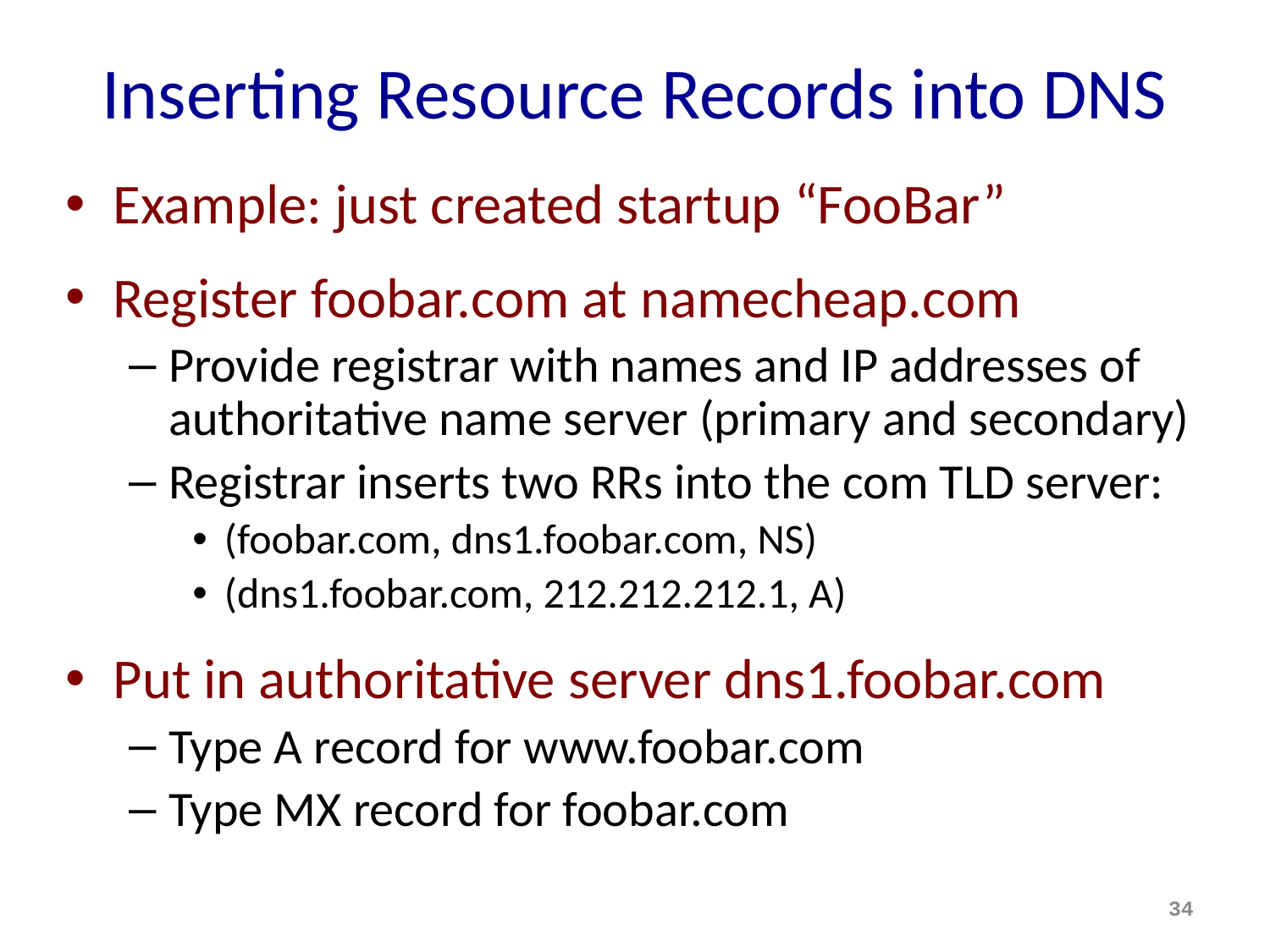

# Inserting Resource Records into DNS
Example: just created startup “FooBar”
Register foobar.com at namecheap.com
Provide registrar with names and IP addresses of authoritative name server (primary and secondary)
Registrar inserts two RRs into the com TLD server:
(foobar.com, dns1.foobar.com, NS)
(dns1.foobar.com, 212.212.212.1, A)
Put in authoritative server dns1.foobar.com
Type A record for www.foobar.com
Type MX record for foobar.com
34